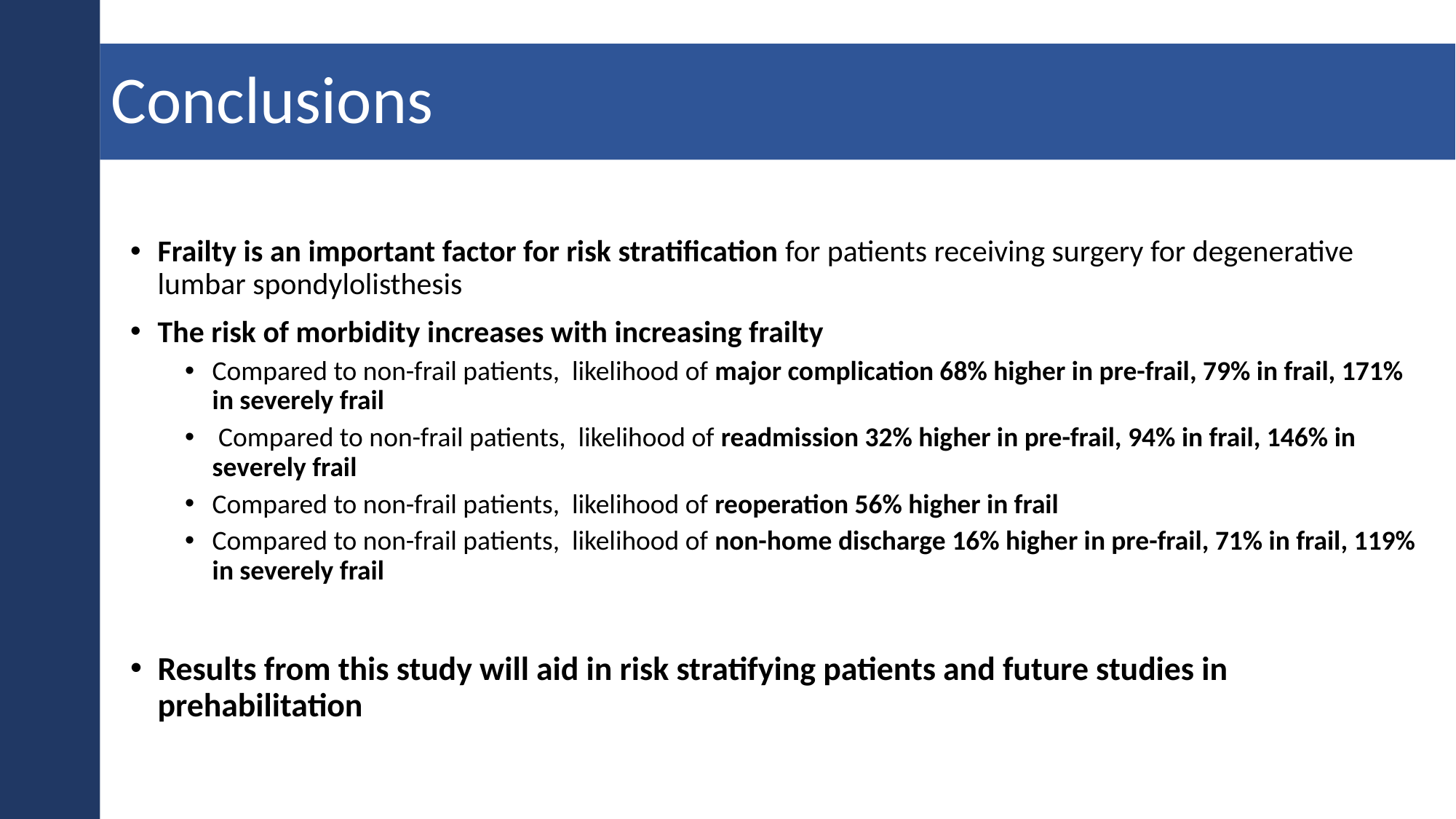

Conclusions
Frailty is an important factor for risk stratification for patients receiving surgery for degenerative lumbar spondylolisthesis
The risk of morbidity increases with increasing frailty
Compared to non-frail patients,  likelihood of major complication 68% higher in pre-frail, 79% in frail, 171% in severely frail
 Compared to non-frail patients,  likelihood of readmission 32% higher in pre-frail, 94% in frail, 146% in severely frail
Compared to non-frail patients,  likelihood of reoperation 56% higher in frail
Compared to non-frail patients,  likelihood of non-home discharge 16% higher in pre-frail, 71% in frail, 119% in severely frail

Results from this study will aid in risk stratifying patients and future studies in prehabilitation